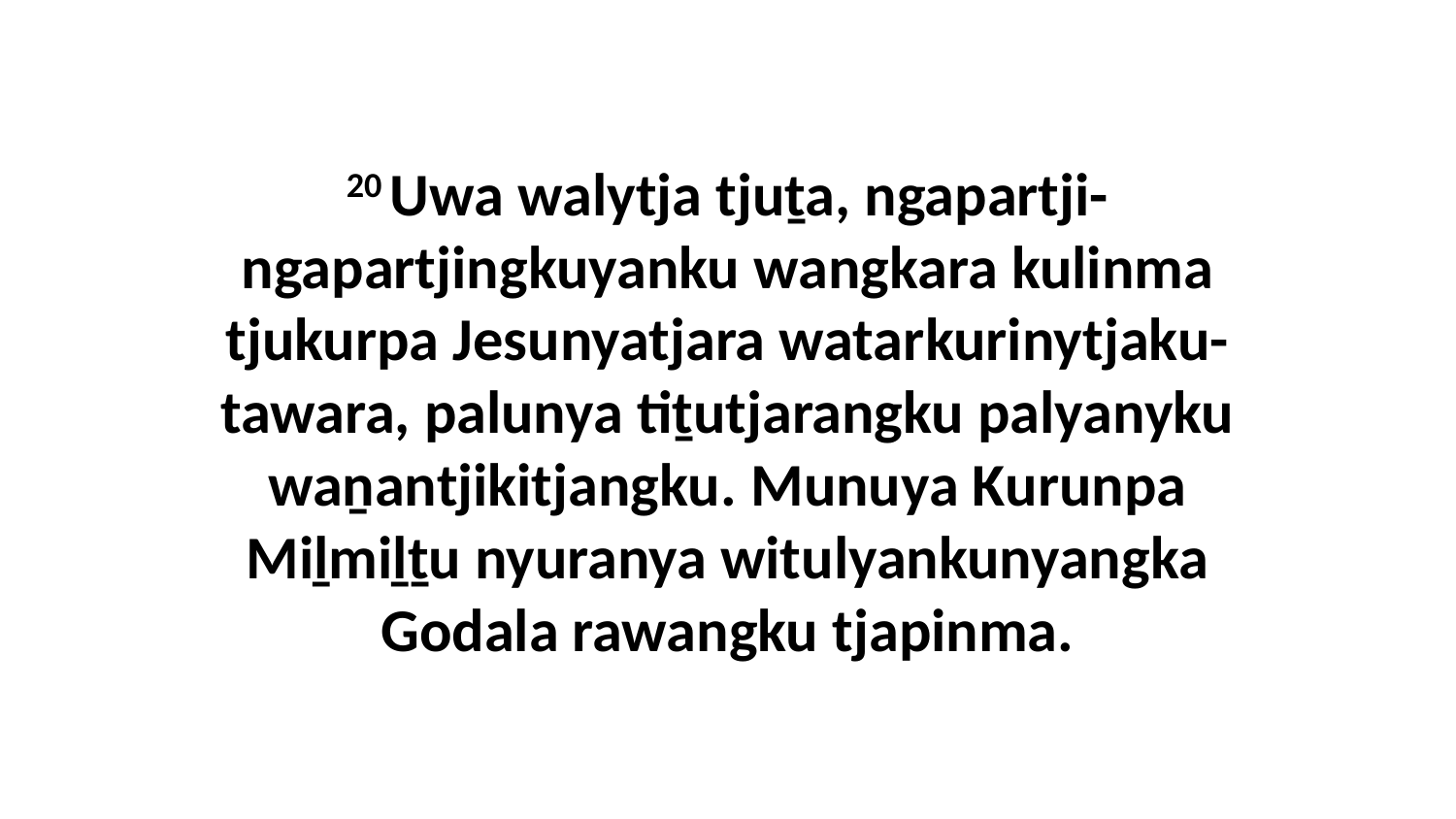

20 Uwa walytja tjuṯa, ngapartji-ngapartjingkuyanku wangkara kulinma tjukurpa Jesunyatjara watarkurinytjaku-tawara, palunya tiṯutjarangku palyanyku waṉantjikitjangku. Munuya Kurunpa Miḻmiḻṯu nyuranya witulyankunyangka Godala rawangku tjapinma.